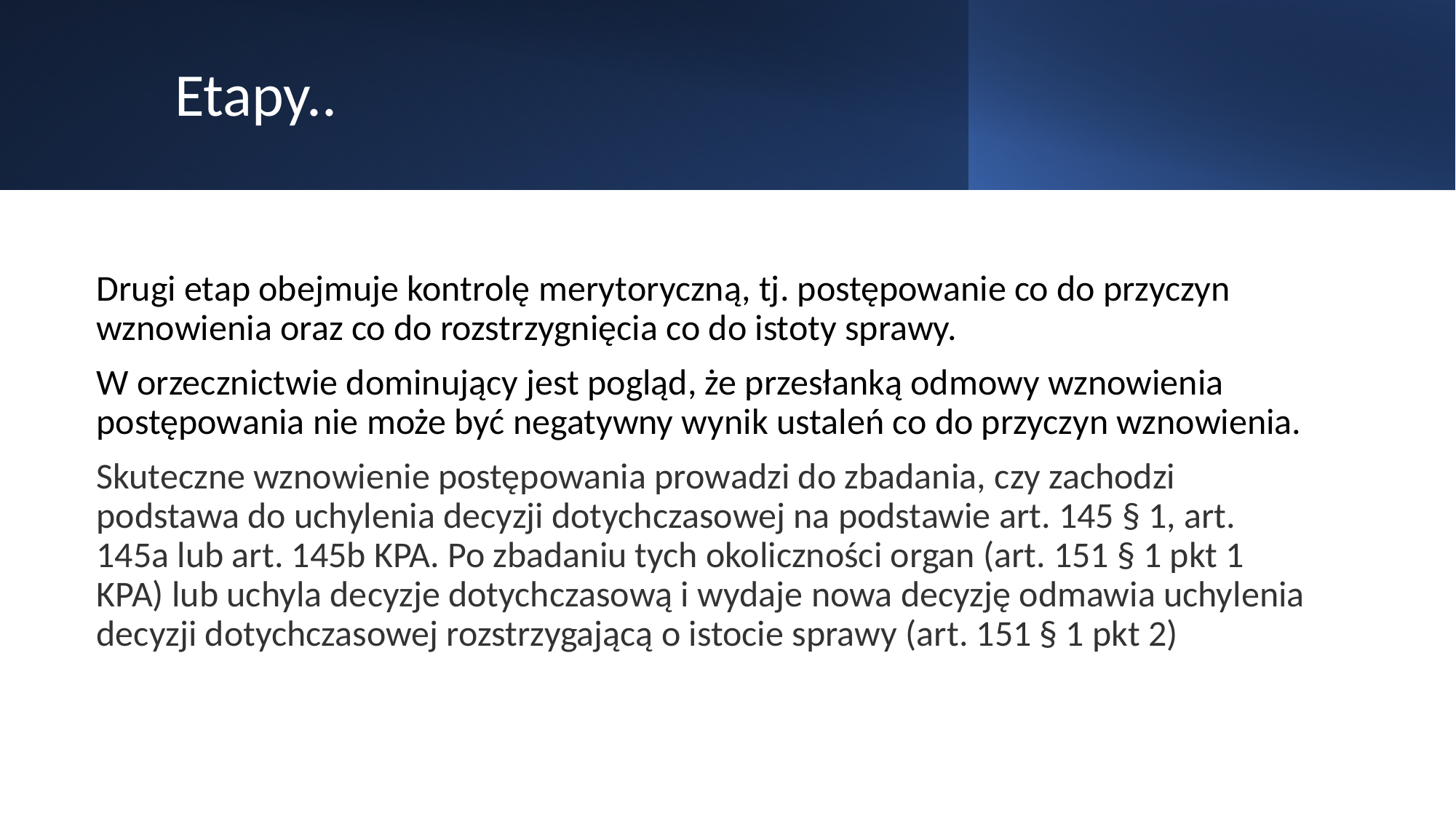

# Etapy..
Drugi etap obejmuje kontrolę merytoryczną, tj. postępowanie co do przyczyn wznowienia oraz co do rozstrzygnięcia co do istoty sprawy.
W orzecznictwie dominujący jest pogląd, że przesłanką odmowy wznowienia postępowania nie może być negatywny wynik ustaleń co do przyczyn wznowienia.
Skuteczne wznowienie postępowania prowadzi do zbadania, czy zachodzi podstawa do uchylenia decyzji dotychczasowej na podstawie art. 145 § 1, art. 145a lub art. 145b KPA. Po zbadaniu tych okoliczności organ (art. 151 § 1 pkt 1 KPA) lub uchyla decyzje dotychczasową i wydaje nowa decyzję odmawia uchylenia decyzji dotychczasowej rozstrzygającą o istocie sprawy (art. 151 § 1 pkt 2)